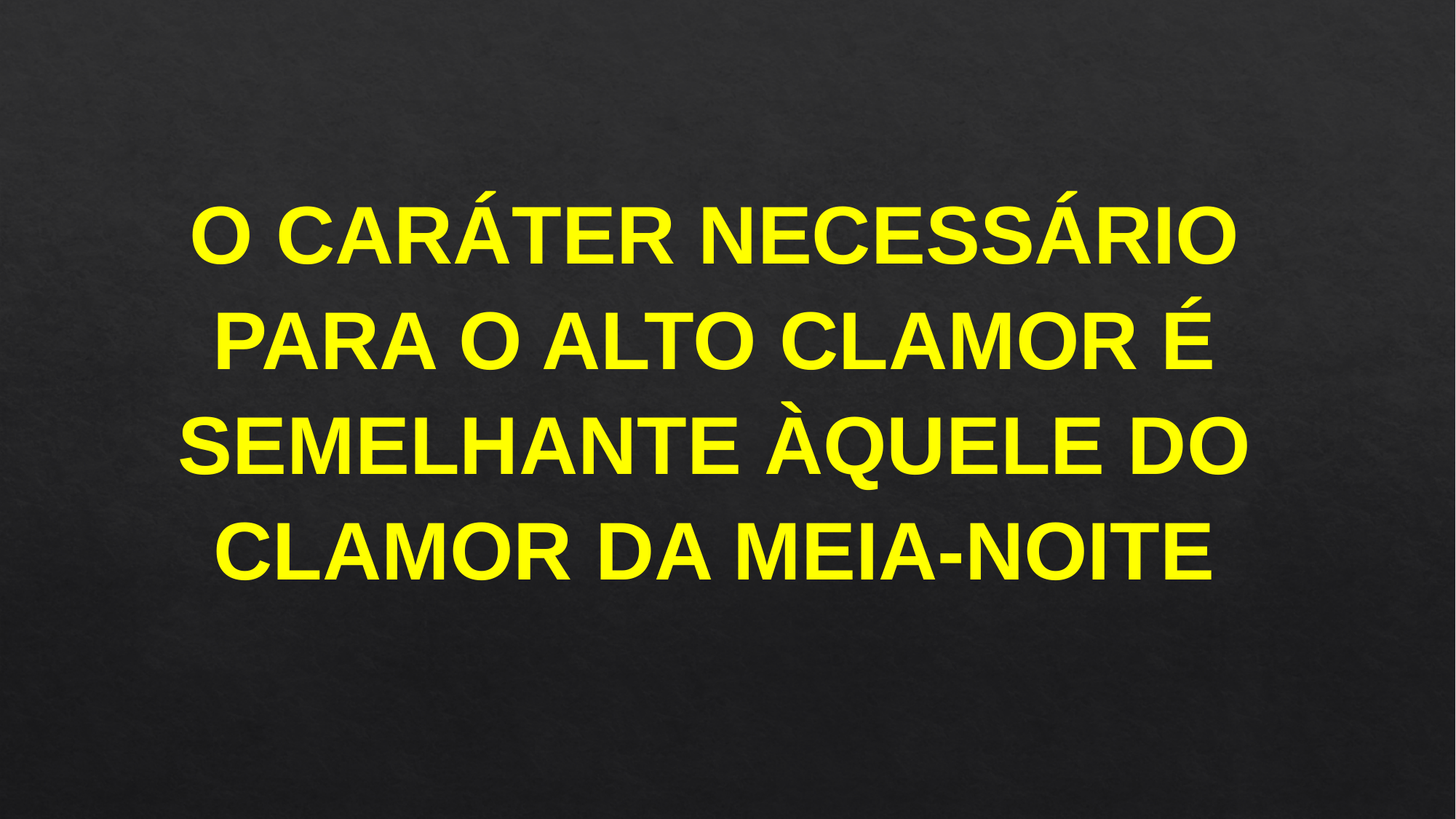

O CARÁTER NECESSÁRIO PARA O ALTO CLAMOR É SEMELHANTE ÀQUELE DO CLAMOR DA MEIA-NOITE